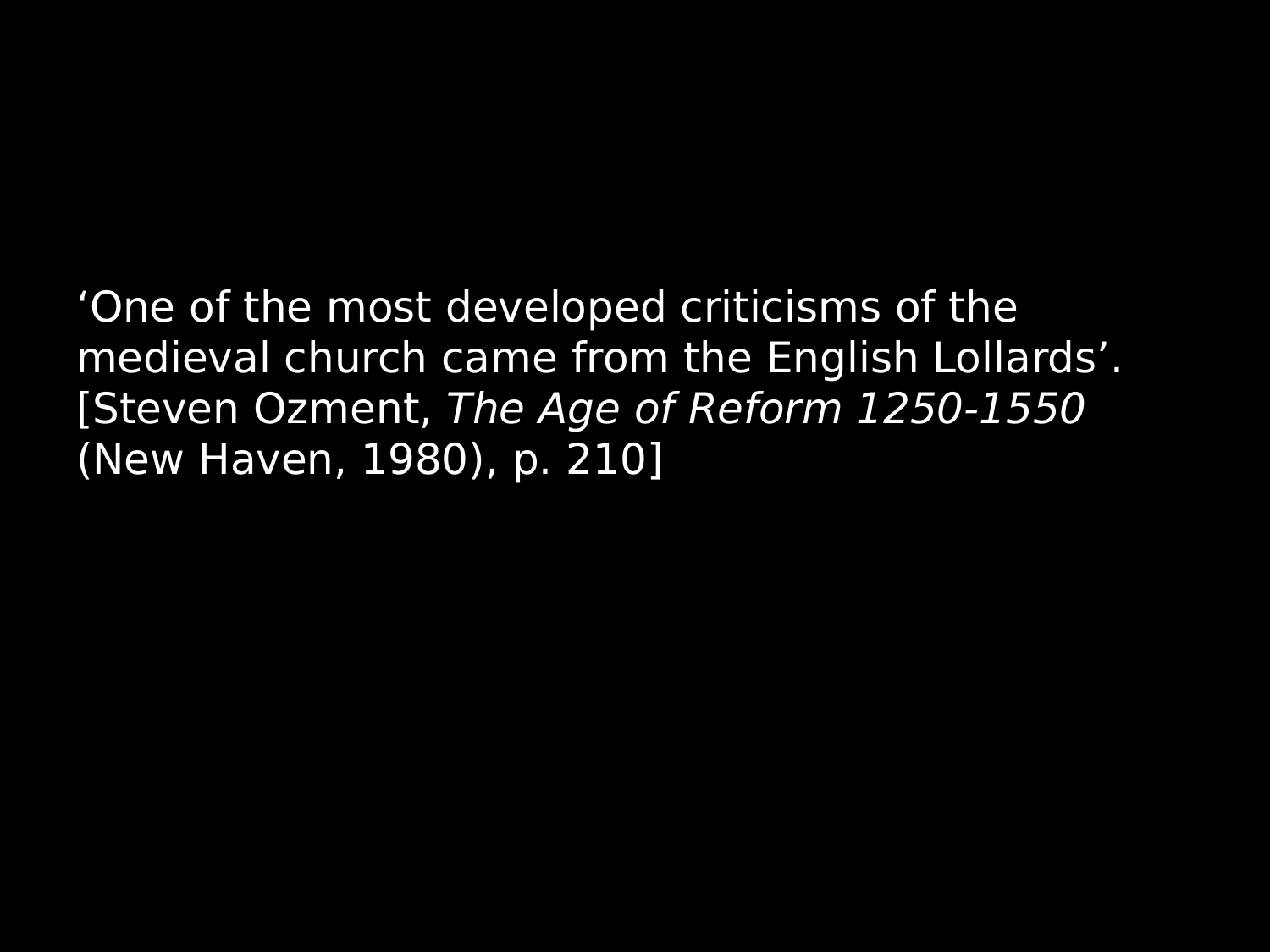

# ‘One of the most developed criticisms of the medieval church came from the English Lollards’.  [Steven Ozment, The Age of Reform 1250-1550 (New Haven, 1980), p. 210]